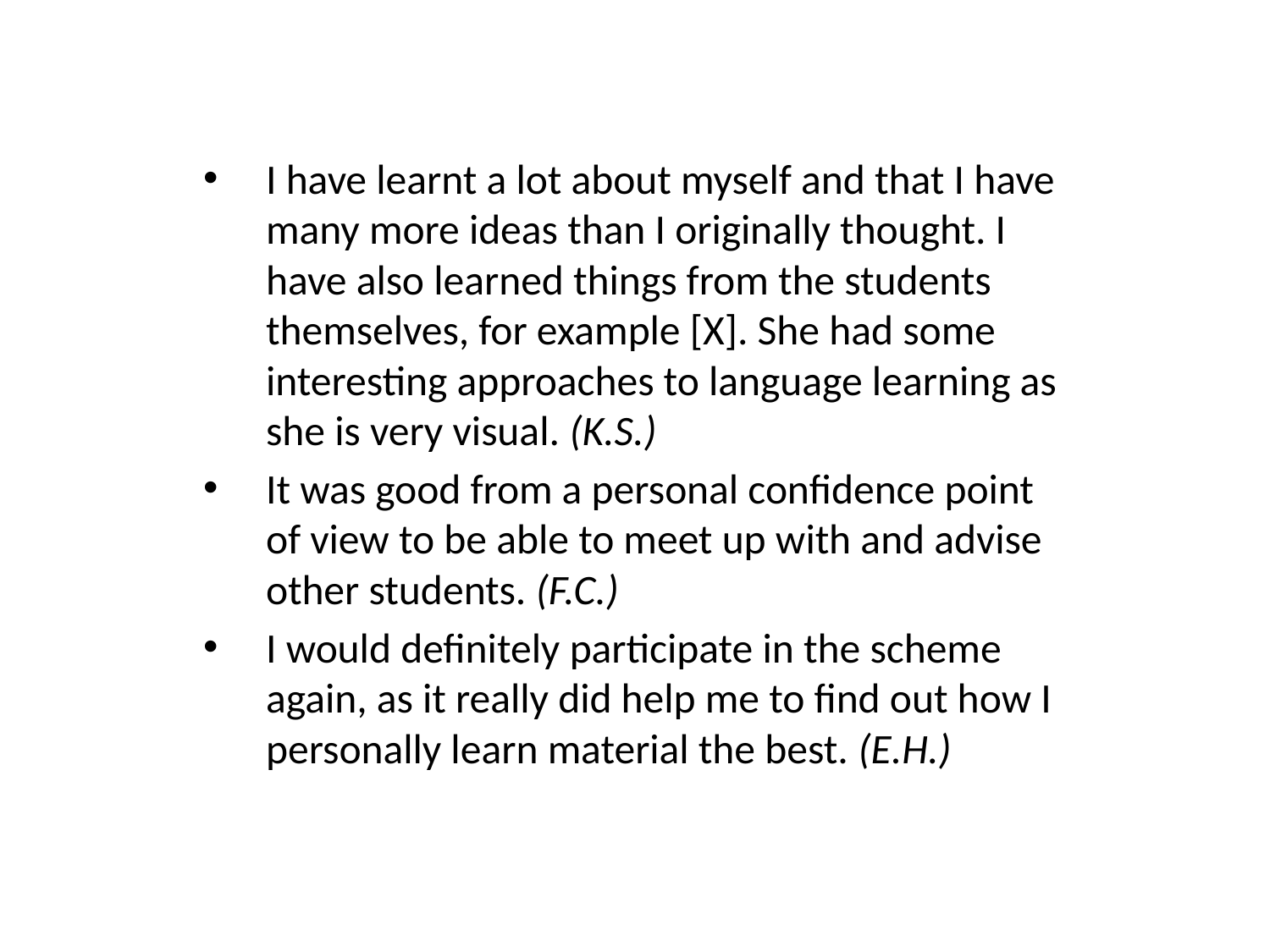

#
I have learnt a lot about myself and that I have many more ideas than I originally thought. I have also learned things from the students themselves, for example [X]. She had some interesting approaches to language learning as she is very visual. (K.S.)
It was good from a personal confidence point of view to be able to meet up with and advise other students. (F.C.)
I would definitely participate in the scheme again, as it really did help me to find out how I personally learn material the best. (E.H.)